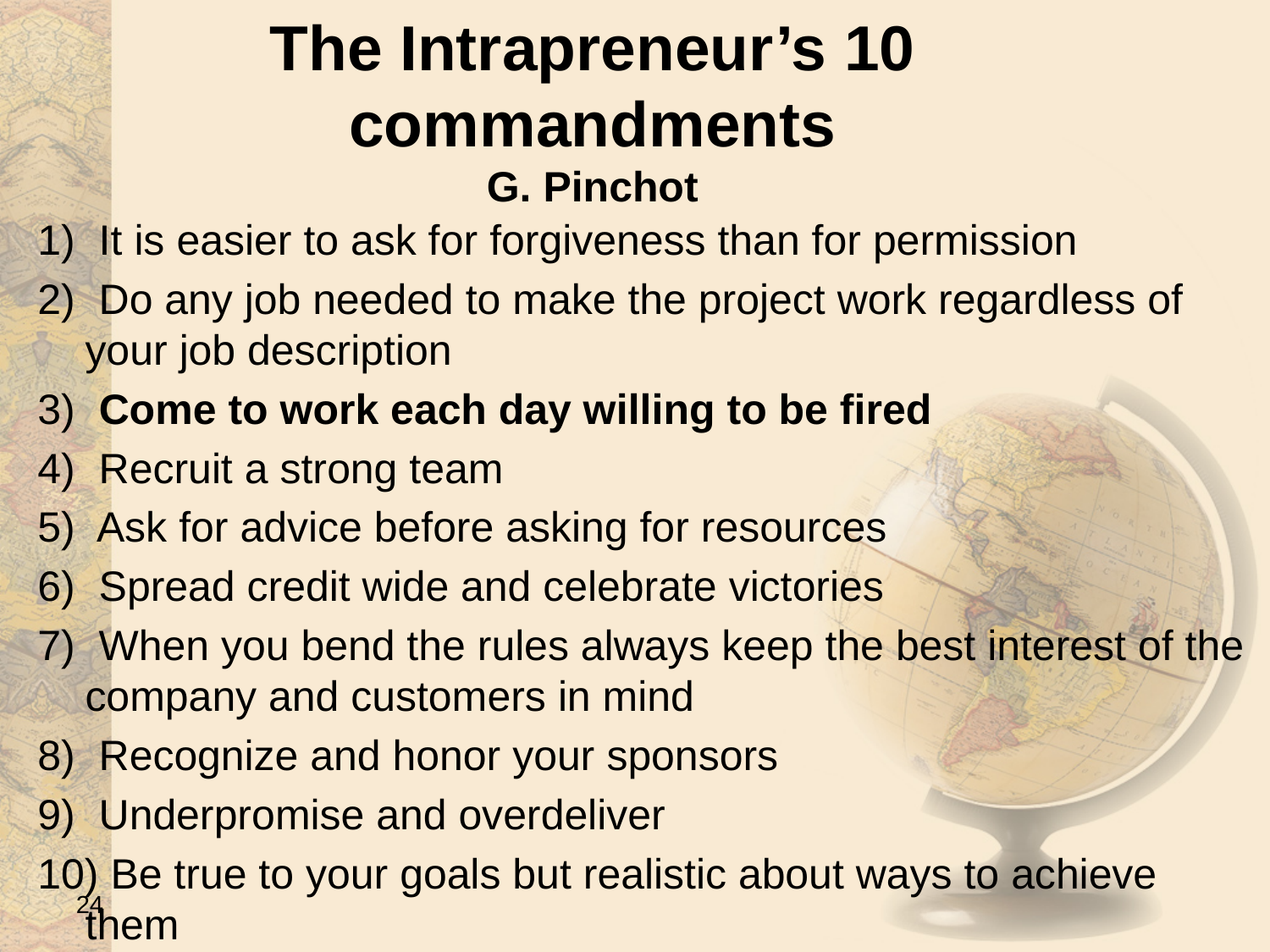

# The Intrapreneur’s 10 commandments G. Pinchot
1)  It is easier to ask for forgiveness than for permission
2)  Do any job needed to make the project work regardless of your job description
3)  Come to work each day willing to be fired
4)  Recruit a strong team
5)  Ask for advice before asking for resources
6)  Spread credit wide and celebrate victories
7)  When you bend the rules always keep the best interest of the company and customers in mind
8)  Recognize and honor your sponsors
9)  Underpromise and overdeliver
10) Be true to your goals but realistic about ways to achieve them

24